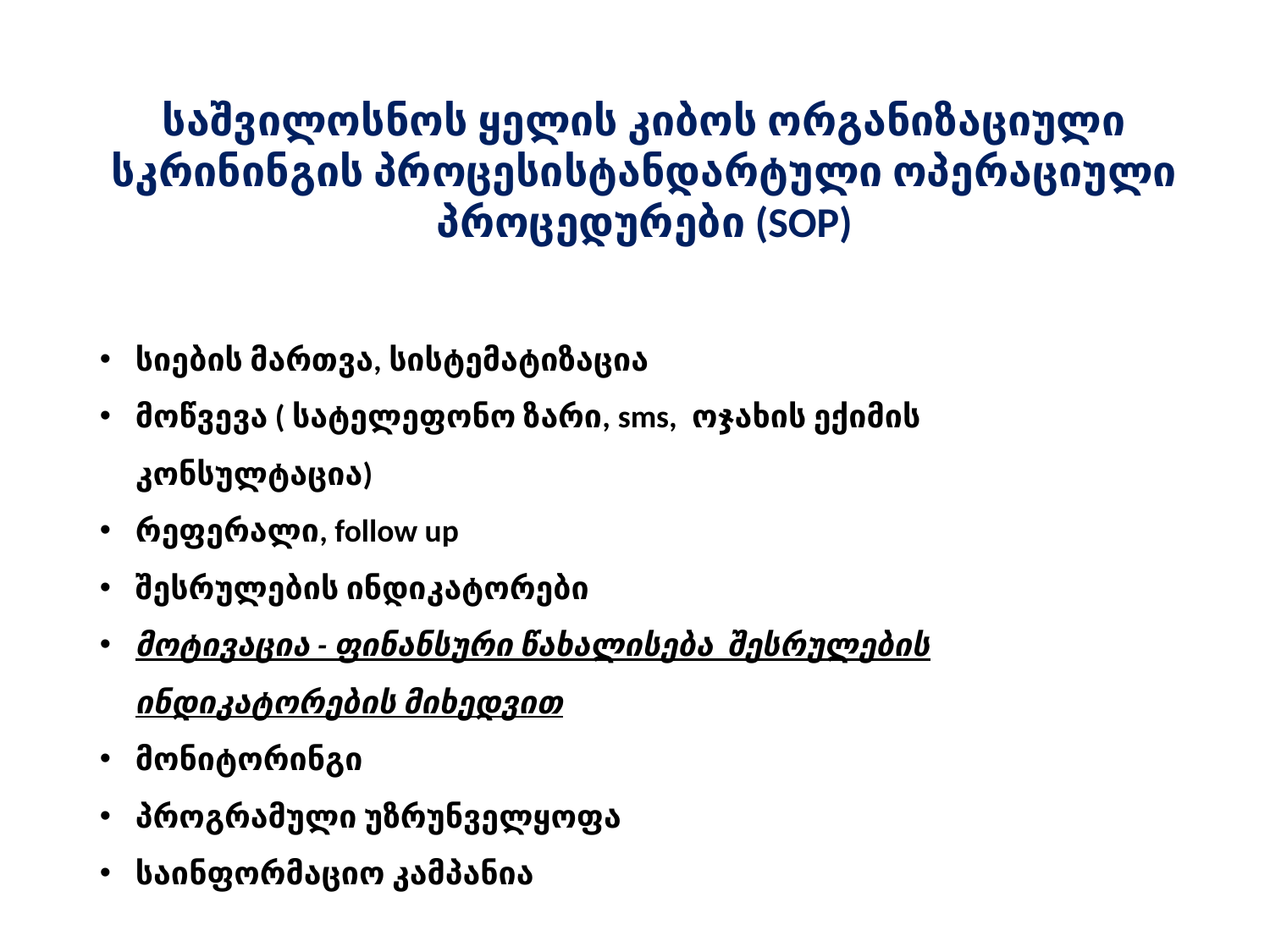

# საშვილოსნოს ყელის კიბოს ორგანიზაციული სკრინინგის პროცესისტანდარტული ოპერაციული პროცედურები (SOP)
სიების მართვა, სისტემატიზაცია
მოწვევა ( სატელეფონო ზარი, sms,  ოჯახის ექიმის კონსულტაცია)
რეფერალი, follow up
შესრულების ინდიკატორები
მოტივაცია - ფინანსური წახალისება  შესრულების ინდიკატორების მიხედვით
მონიტორინგი
პროგრამული უზრუნველყოფა
საინფორმაციო კამპანია